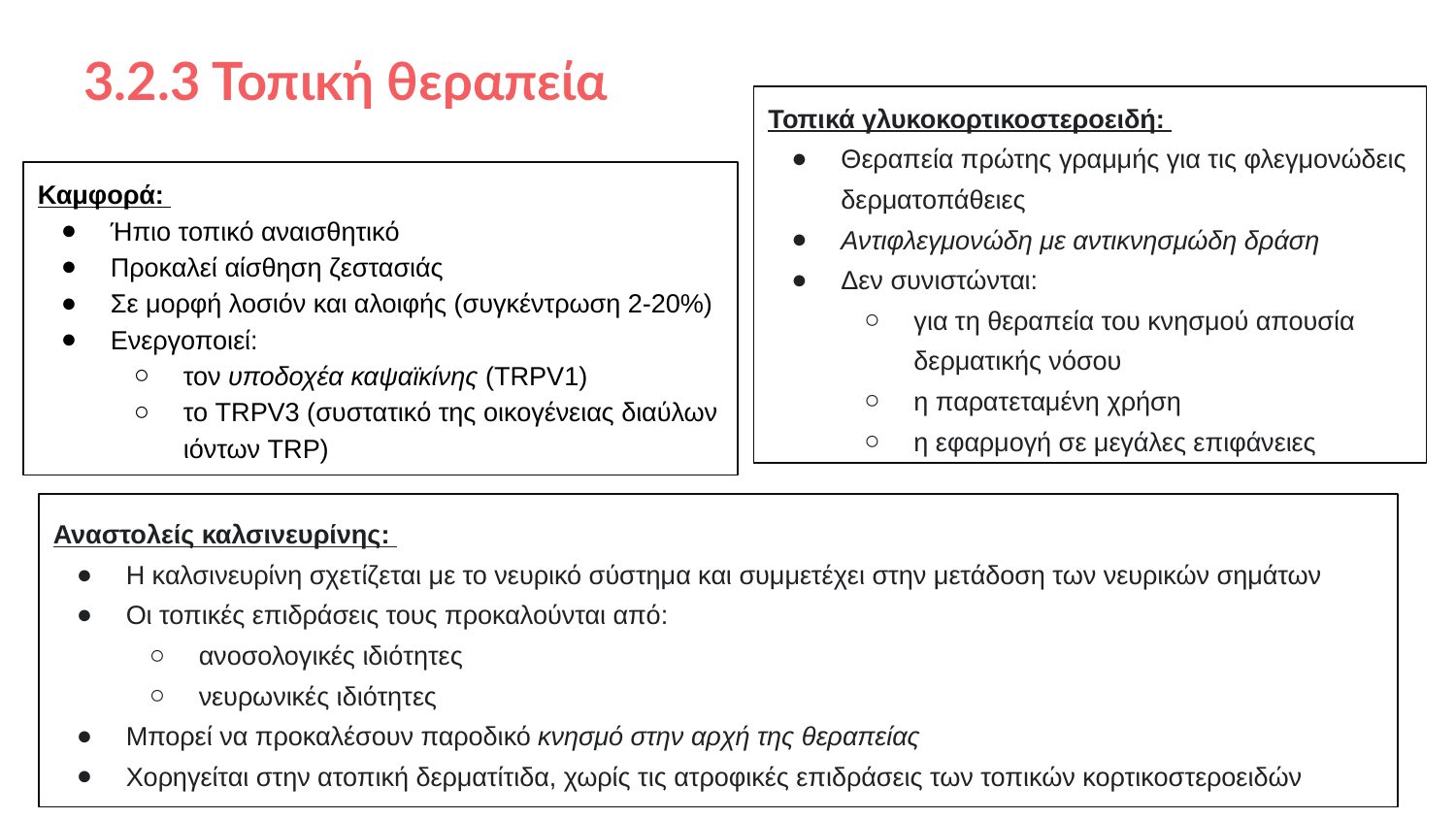

# 3.2.3 Τοπική θεραπεία
Τοπικά γλυκοκορτικοστεροειδή:
Θεραπεία πρώτης γραμμής για τις φλεγμονώδεις δερματοπάθειες
Αντιφλεγμονώδη με αντικνησμώδη δράση
Δεν συνιστώνται:
για τη θεραπεία του κνησμού απουσία δερματικής νόσου
η παρατεταμένη χρήση
η εφαρμογή σε μεγάλες επιφάνειες
Καμφορά:
Ήπιο τοπικό αναισθητικό
Προκαλεί αίσθηση ζεστασιάς
Σε μορφή λοσιόν και αλοιφής (συγκέντρωση 2-20%)
Ενεργοποιεί:
τον υποδοχέα καψαϊκίνης (TRPV1)
το TRPV3 (συστατικό της οικογένειας διαύλων ιόντων TRP)
Αναστολείς καλσινευρίνης:
Η καλσινευρίνη σχετίζεται με το νευρικό σύστημα και συμμετέχει στην μετάδοση των νευρικών σημάτων
Οι τοπικές επιδράσεις τους προκαλούνται από:
ανοσολογικές ιδιότητες
νευρωνικές ιδιότητες
Μπορεί να προκαλέσουν παροδικό κνησμό στην αρχή της θεραπείας
Χορηγείται στην ατοπική δερματίτιδα, χωρίς τις ατροφικές επιδράσεις των τοπικών κορτικοστεροειδών